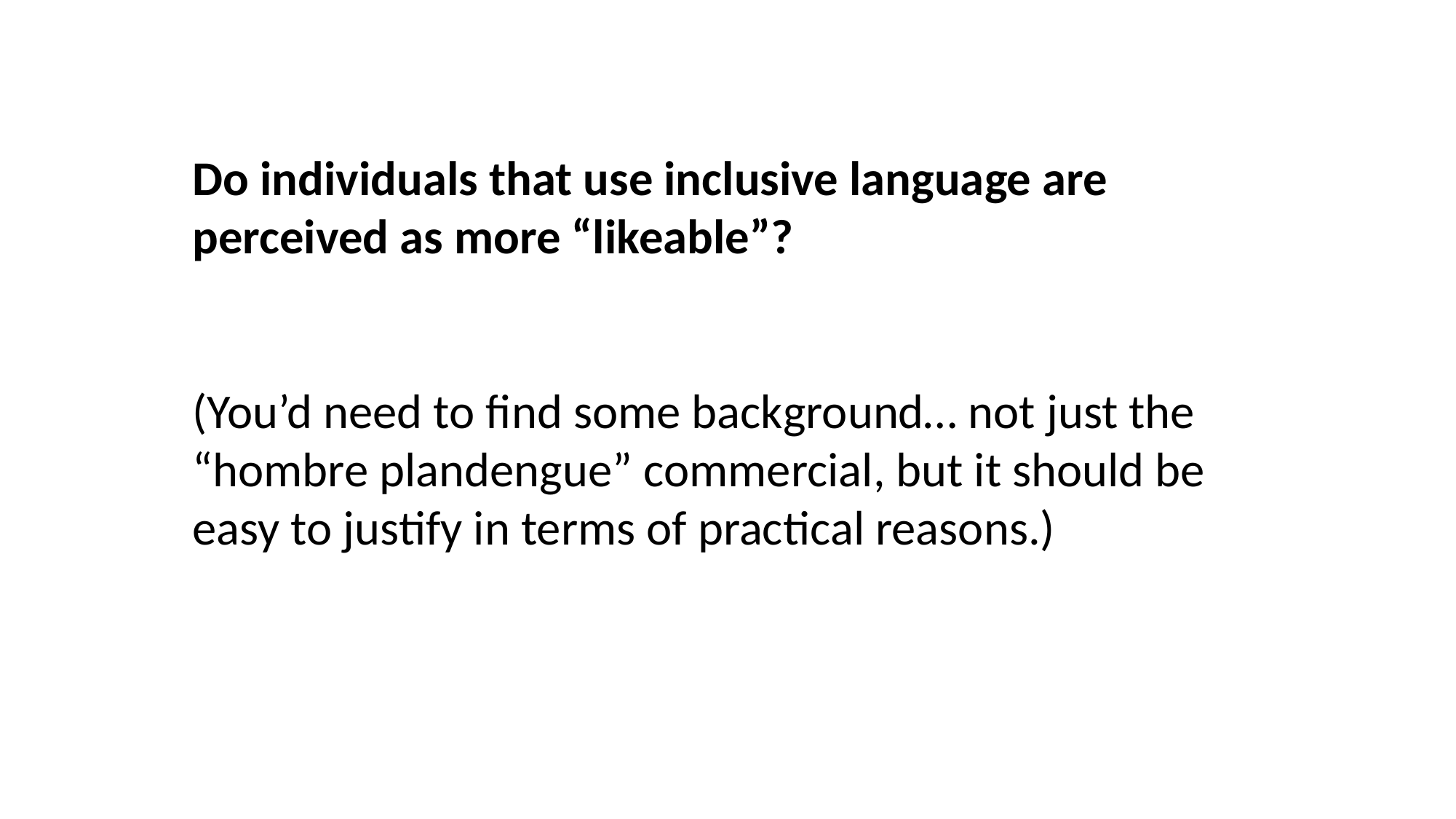

Do individuals that use inclusive language are perceived as more “likeable”?

(You’d need to find some background… not just the “hombre plandengue” commercial, but it should be easy to justify in terms of practical reasons.)